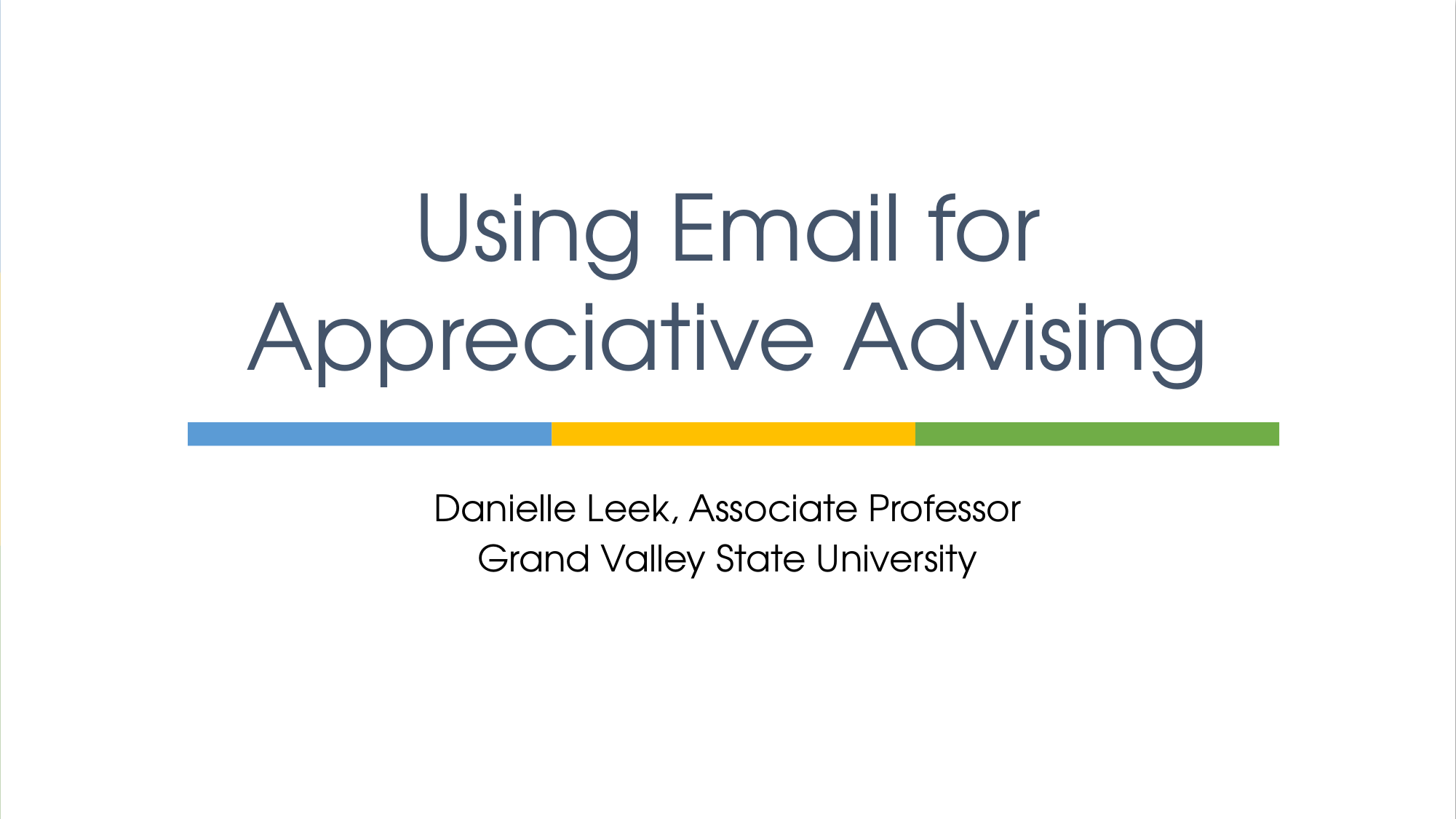

# Using Email for Appreciative Advising
Danielle Leek, Associate Professor
Grand Valley State University